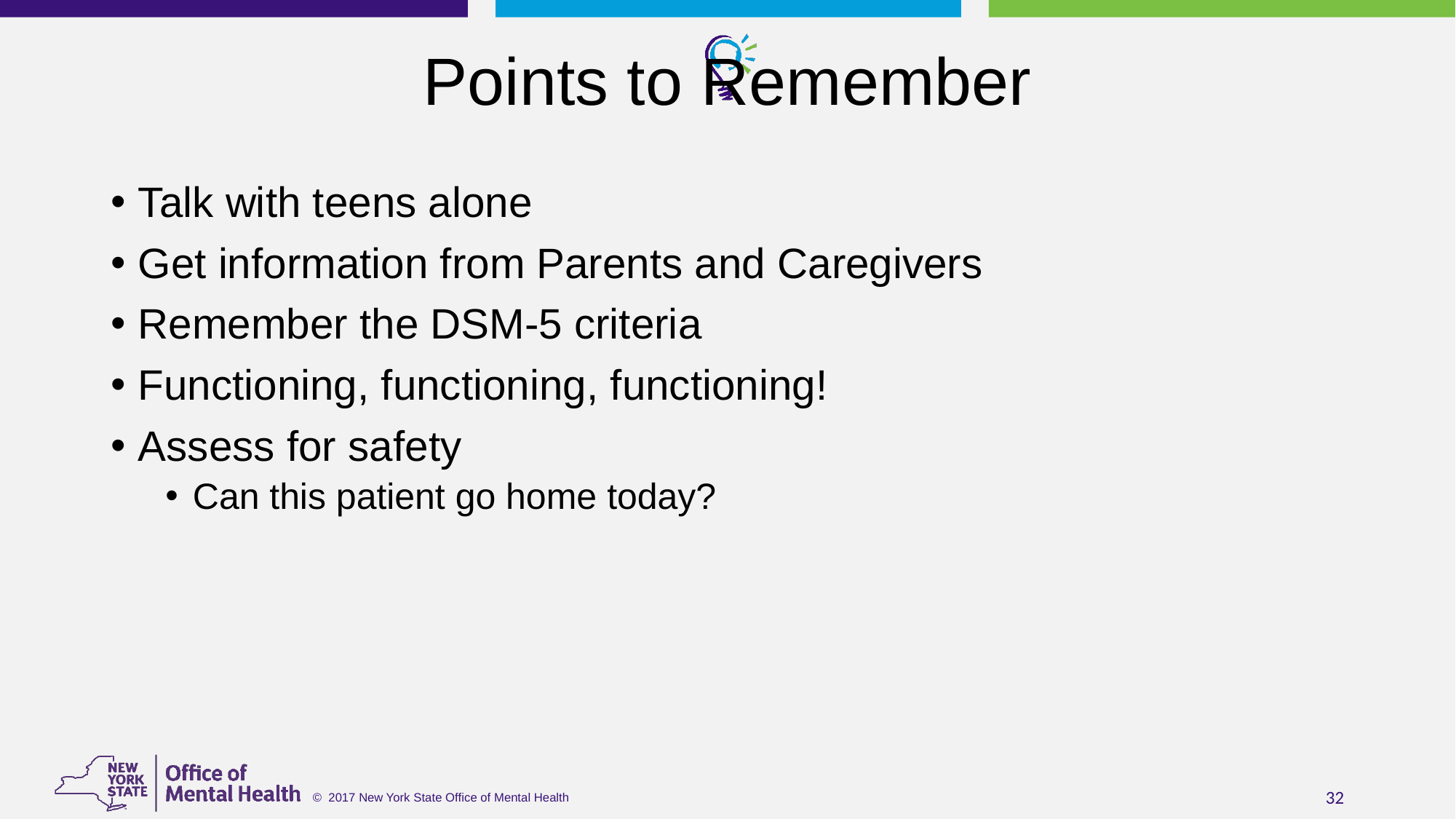

# Points to Remember

Talk with teens alone
Get information from Parents and Caregivers
Remember the DSM-5 criteria
Functioning, functioning, functioning!
Assess for safety
Can this patient go home today?